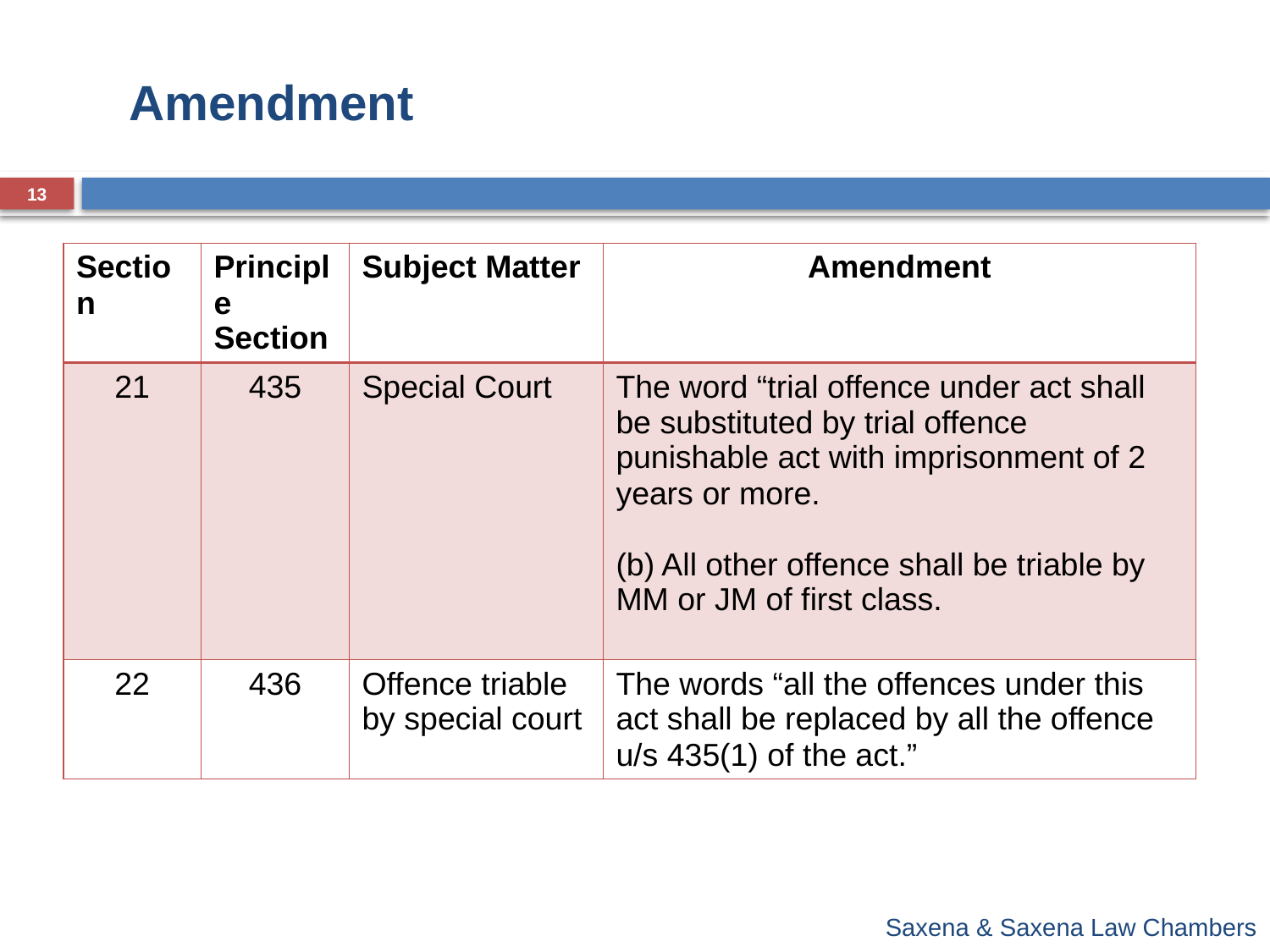

# Amendment
13

| Section | Principle Section | Subject Matter | Amendment |
| --- | --- | --- | --- |
| 21 | 435 | Special Court | The word “trial offence under act shall be substituted by trial offence punishable act with imprisonment of 2 years or more. (b) All other offence shall be triable by MM or JM of first class. |
| 22 | 436 | Offence triable by special court | The words “all the offences under this act shall be replaced by all the offence u/s 435(1) of the act.” |
Saxena & Saxena Law Chambers